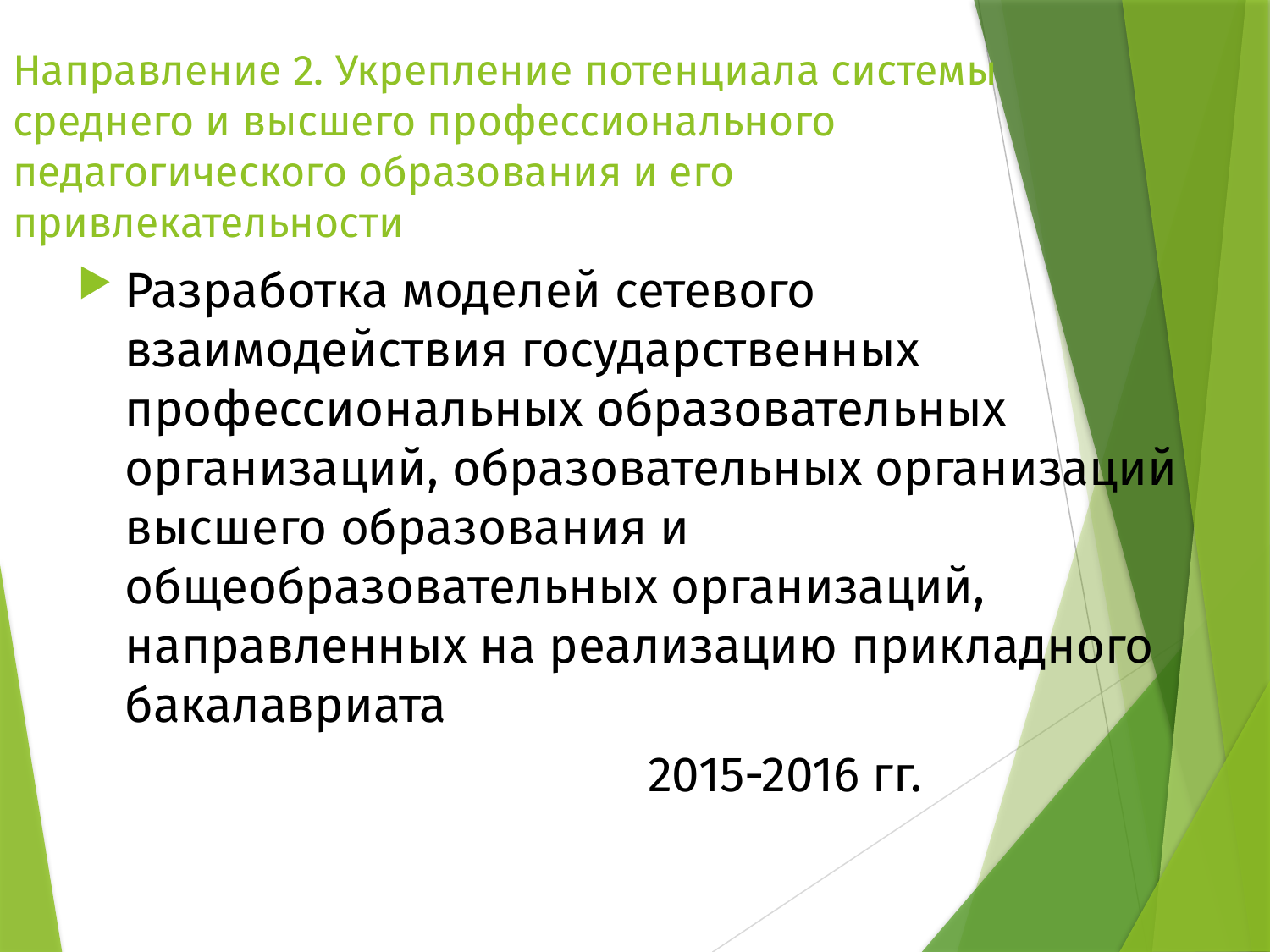

# Направление 2. Укрепление потенциала системы среднего и высшего профессионального педагогического образования и его привлекательности
Разработка моделей сетевого взаимодействия государственных профессиональных образовательных организаций, образовательных организаций высшего образования и общеобразовательных организаций, направленных на реализацию прикладного бакалавриата
2015-2016 гг.